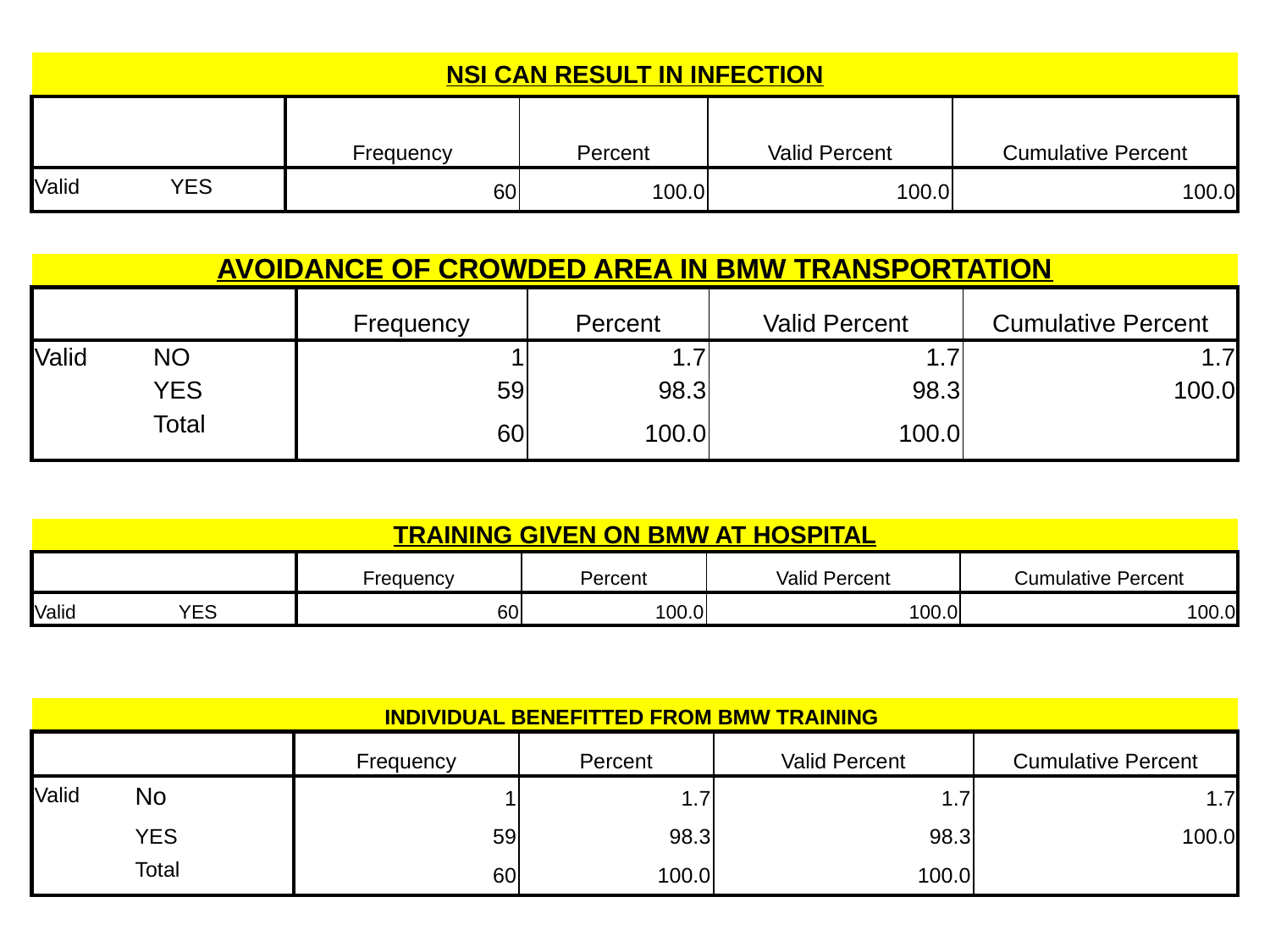

| NSI CAN RESULT IN INFECTION |  |  |  |  |  |
| --- | --- | --- | --- | --- | --- |
|  |  | Frequency | Percent | Valid Percent | Cumulative Percent |
| Valid | YES | 60 | 100.0 | 100.0 | 100.0 |
| AVOIDANCE OF CROWDED AREA IN BMW TRANSPORTATION |  |  |  |  |  |
| --- | --- | --- | --- | --- | --- |
|  |  | Frequency | Percent | Valid Percent | Cumulative Percent |
| Valid | NO | 1 | 1.7 | 1.7 | 1.7 |
|  | YES | 59 | 98.3 | 98.3 | 100.0 |
|  | Total | 60 | 100.0 | 100.0 |  |
| TRAINING GIVEN ON BMW AT HOSPITAL |  |  |  |  |  |
| --- | --- | --- | --- | --- | --- |
|  |  | Frequency | Percent | Valid Percent | Cumulative Percent |
| Valid | YES | 60 | 100.0 | 100.0 | 100.0 |
| INDIVIDUAL BENEFITTED FROM BMW TRAINING |  |  |  |  |  |
| --- | --- | --- | --- | --- | --- |
|  |  | Frequency | Percent | Valid Percent | Cumulative Percent |
| Valid | No | 1 | 1.7 | 1.7 | 1.7 |
|  | YES | 59 | 98.3 | 98.3 | 100.0 |
|  | Total | 60 | 100.0 | 100.0 |  |